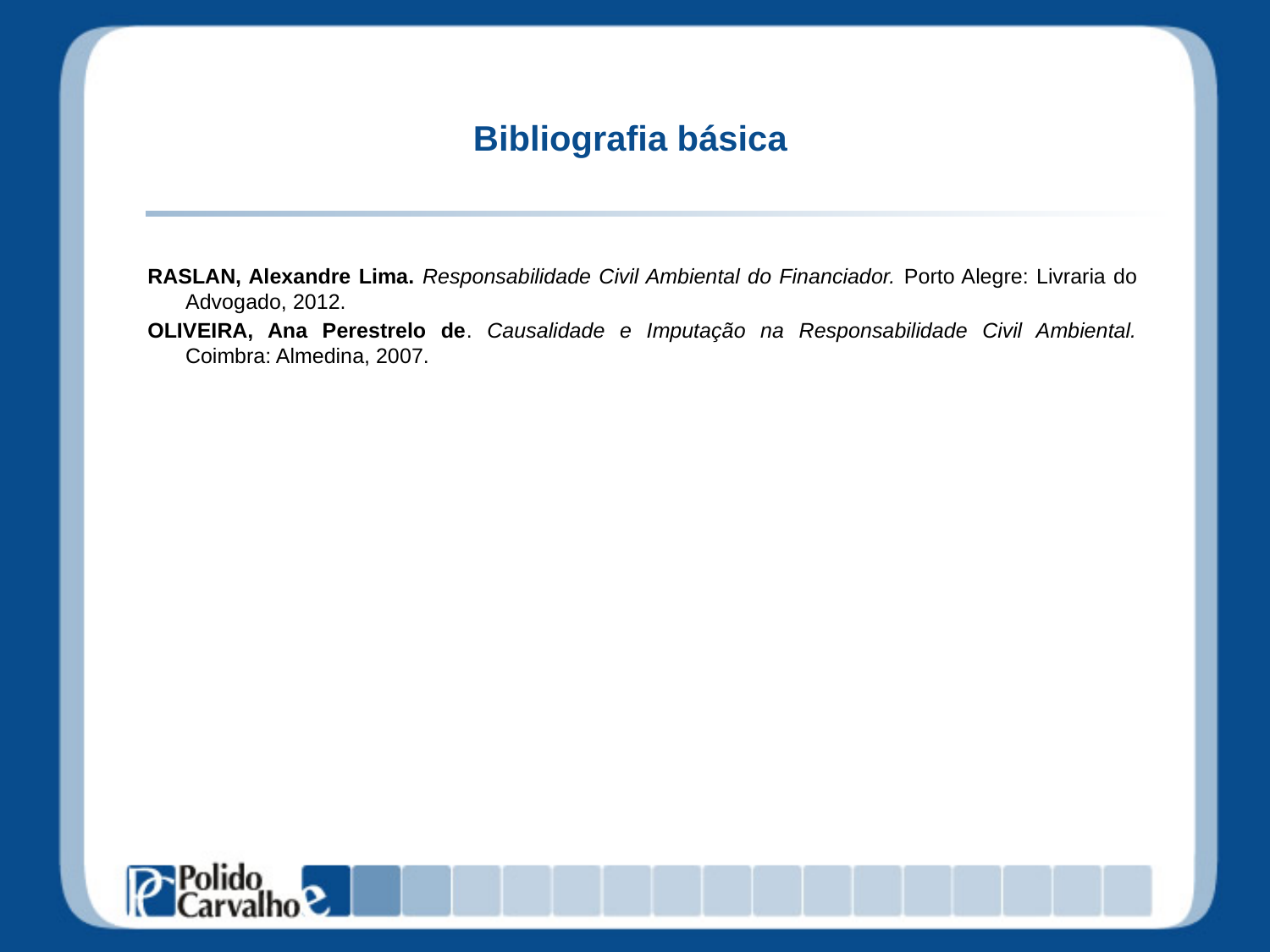

# Bibliografia básica
RASLAN, Alexandre Lima. Responsabilidade Civil Ambiental do Financiador. Porto Alegre: Livraria do Advogado, 2012.
OLIVEIRA, Ana Perestrelo de. Causalidade e Imputação na Responsabilidade Civil Ambiental. Coimbra: Almedina, 2007.